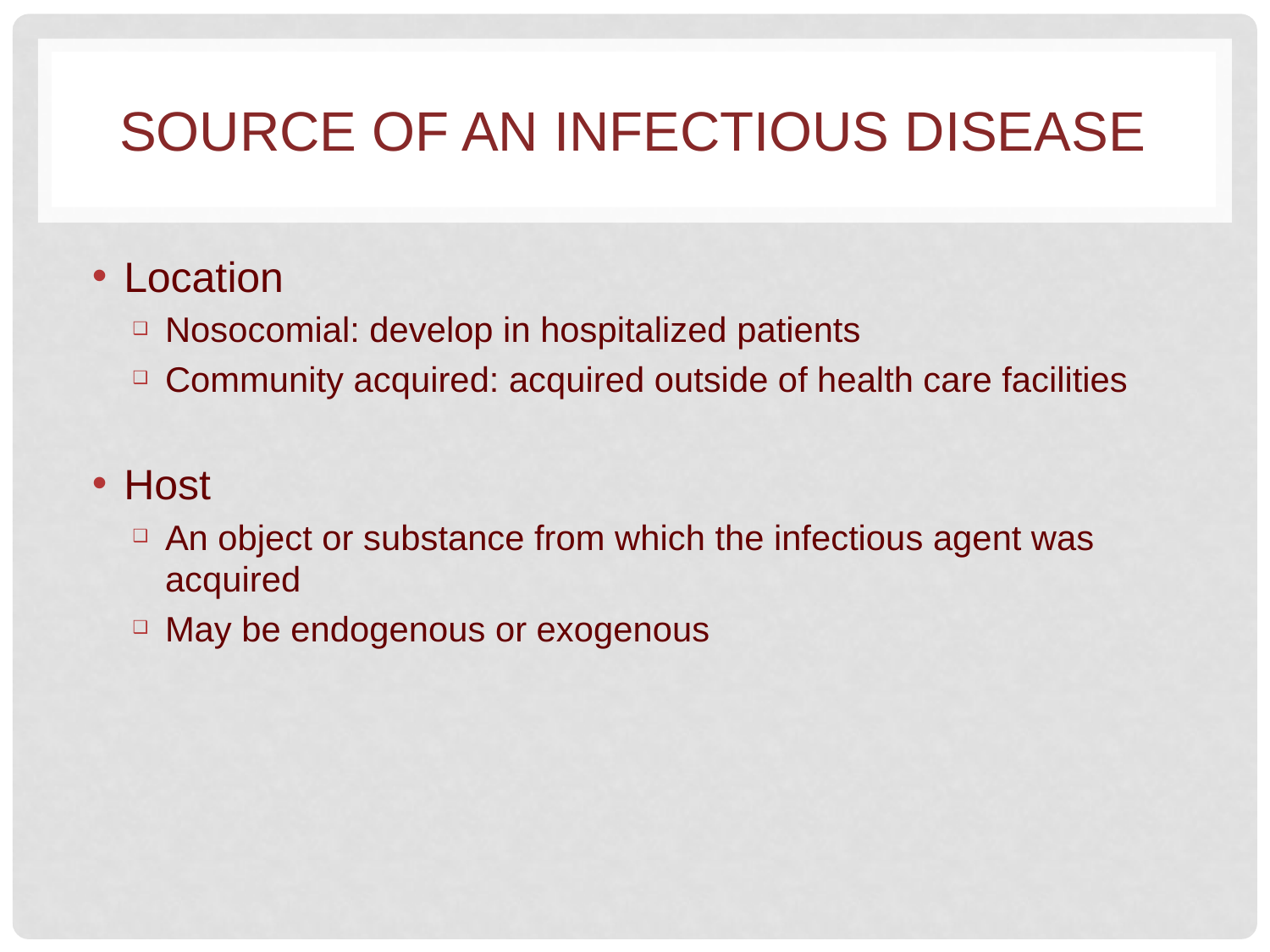

# SOURCE OF AN INFECTIOUS DISEASE
Location
Nosocomial: develop in hospitalized patients
Community acquired: acquired outside of health care facilities

Host
An object or substance from which the infectious agent was acquired
May be endogenous or exogenous